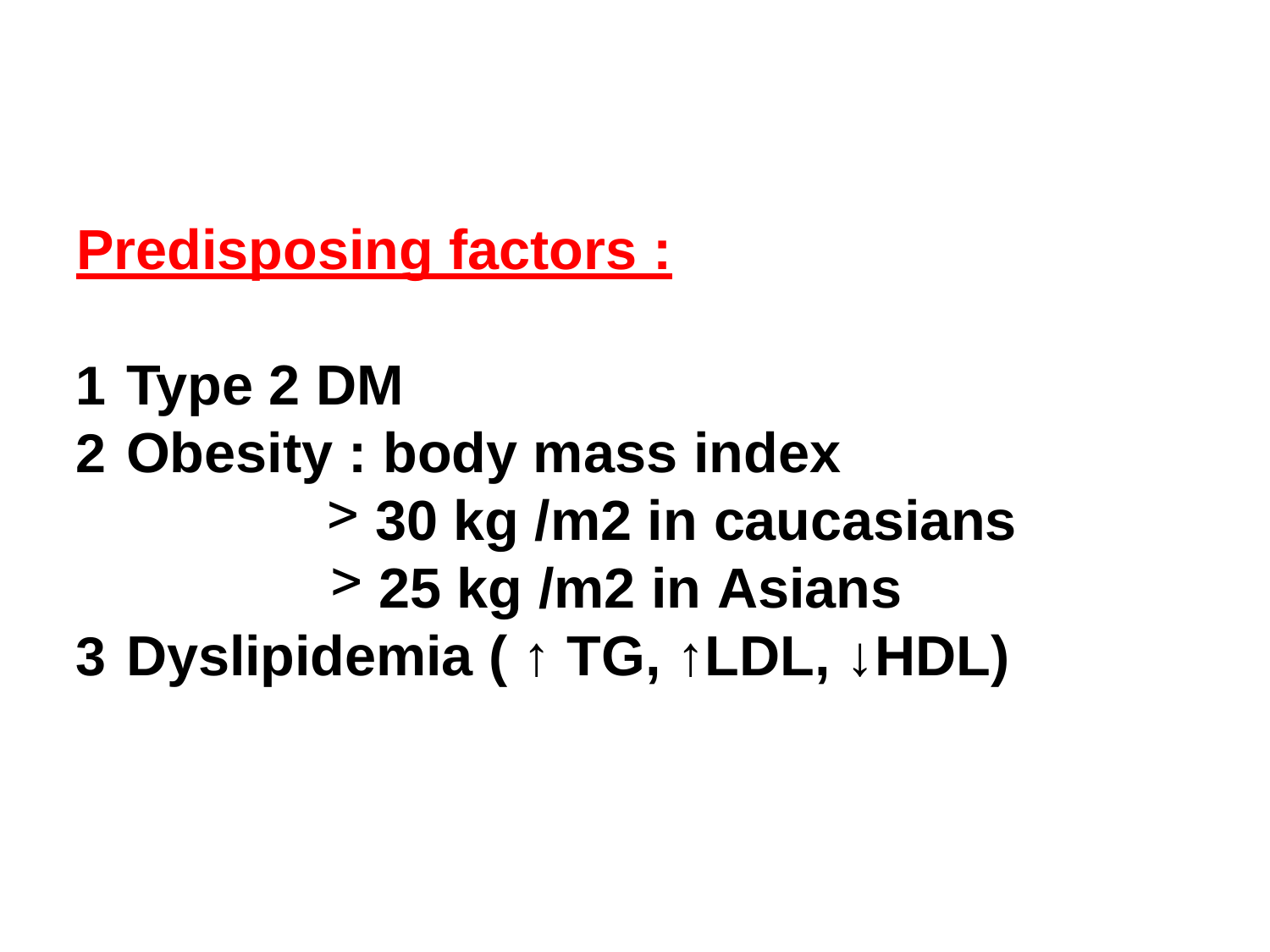

# Predisposing factors :
Type 2 DM
Obesity : body mass index
30 kg /m2 in caucasians
25 kg /m2 in Asians
Dyslipidemia ( ↑ TG, ↑LDL, ↓HDL)